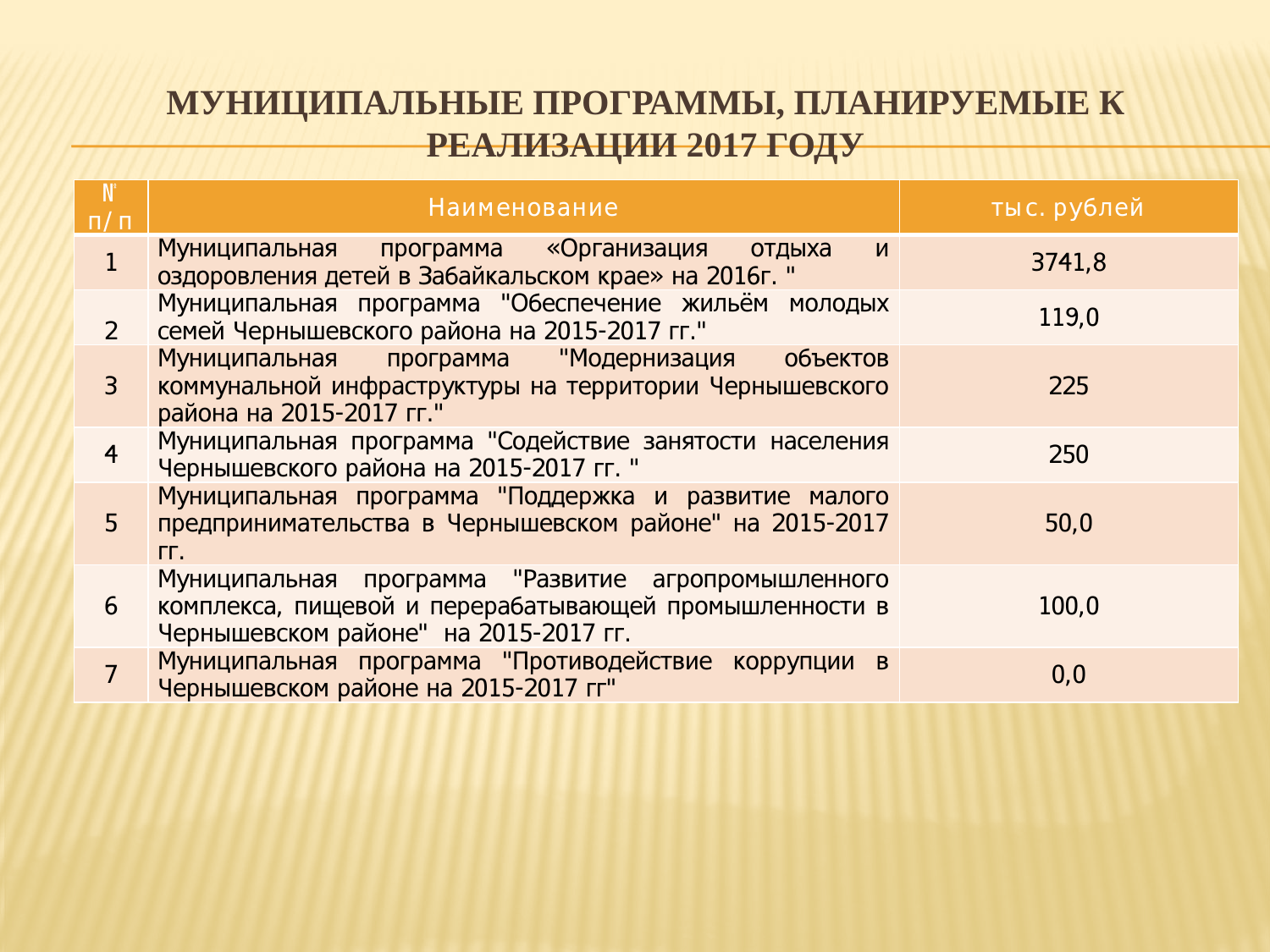

# Муниципальные программы, планируемые к реализации 2017 году
| № п/п | Наименование | тыс. рублей |
| --- | --- | --- |
| 1 | Муниципальная программа «Организация отдыха и оздоровления детей в Забайкальском крае» на 2016г. " | 3741,8 |
| 2 | Муниципальная программа "Обеспечение жильём молодых семей Чернышевского района на 2015-2017 гг." | 119,0 |
| 3 | Муниципальная программа "Модернизация объектов коммунальной инфраструктуры на территории Чернышевского района на 2015-2017 гг." | 225 |
| 4 | Муниципальная программа "Содействие занятости населения Чернышевского района на 2015-2017 гг. " | 250 |
| 5 | Муниципальная программа "Поддержка и развитие малого предпринимательства в Чернышевском районе" на 2015-2017 гг. | 50,0 |
| 6 | Муниципальная программа "Развитие агропромышленного комплекса, пищевой и перерабатывающей промышленности в Чернышевском районе" на 2015-2017 гг. | 100,0 |
| 7 | Муниципальная программа "Противодействие коррупции в Чернышевском районе на 2015-2017 гг" | 0,0 |